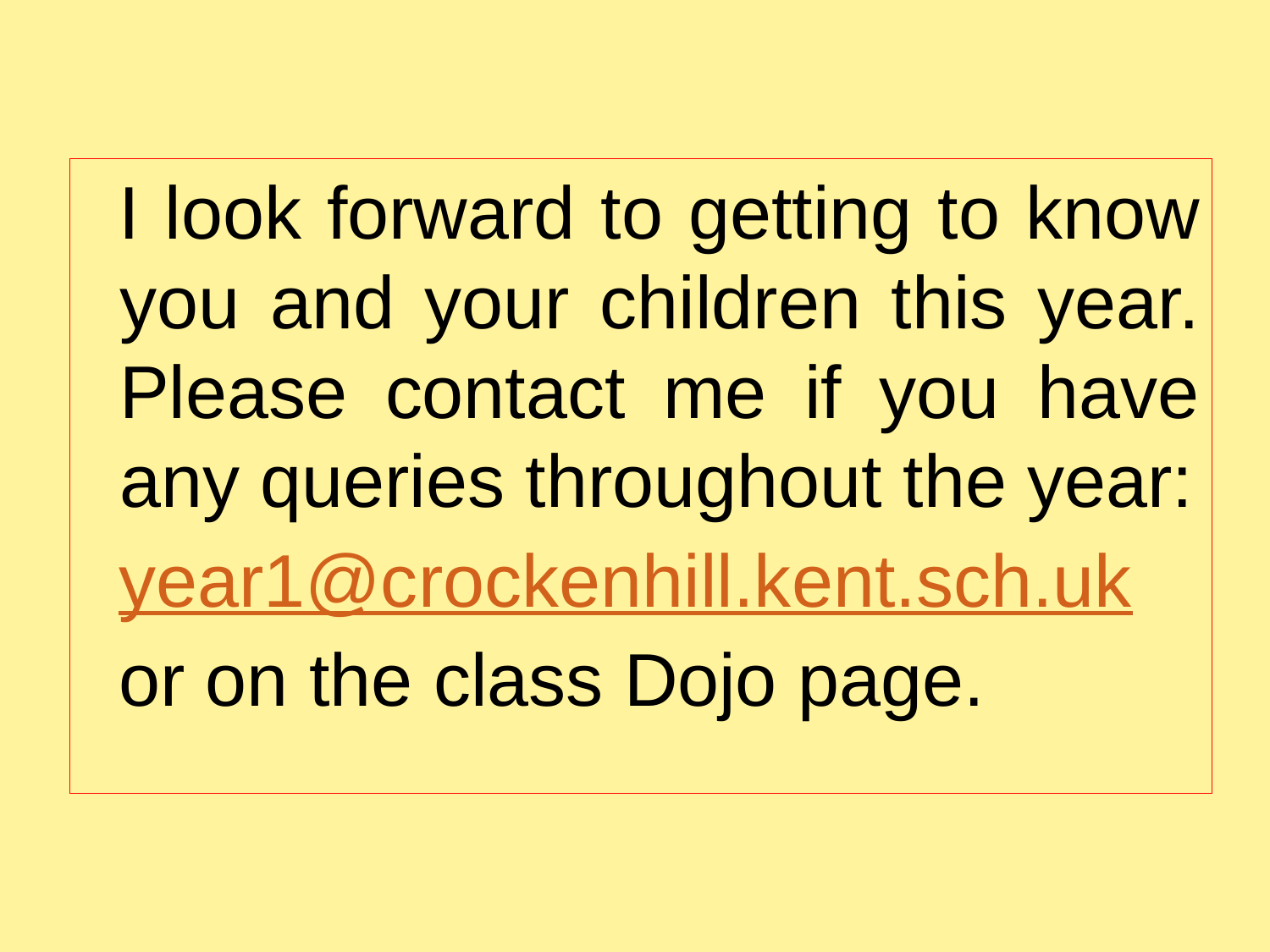

I look forward to getting to know you and your children this year. Please contact me if you have any queries throughout the year:
year1@crockenhill.kent.sch.uk
or on the class Dojo page.